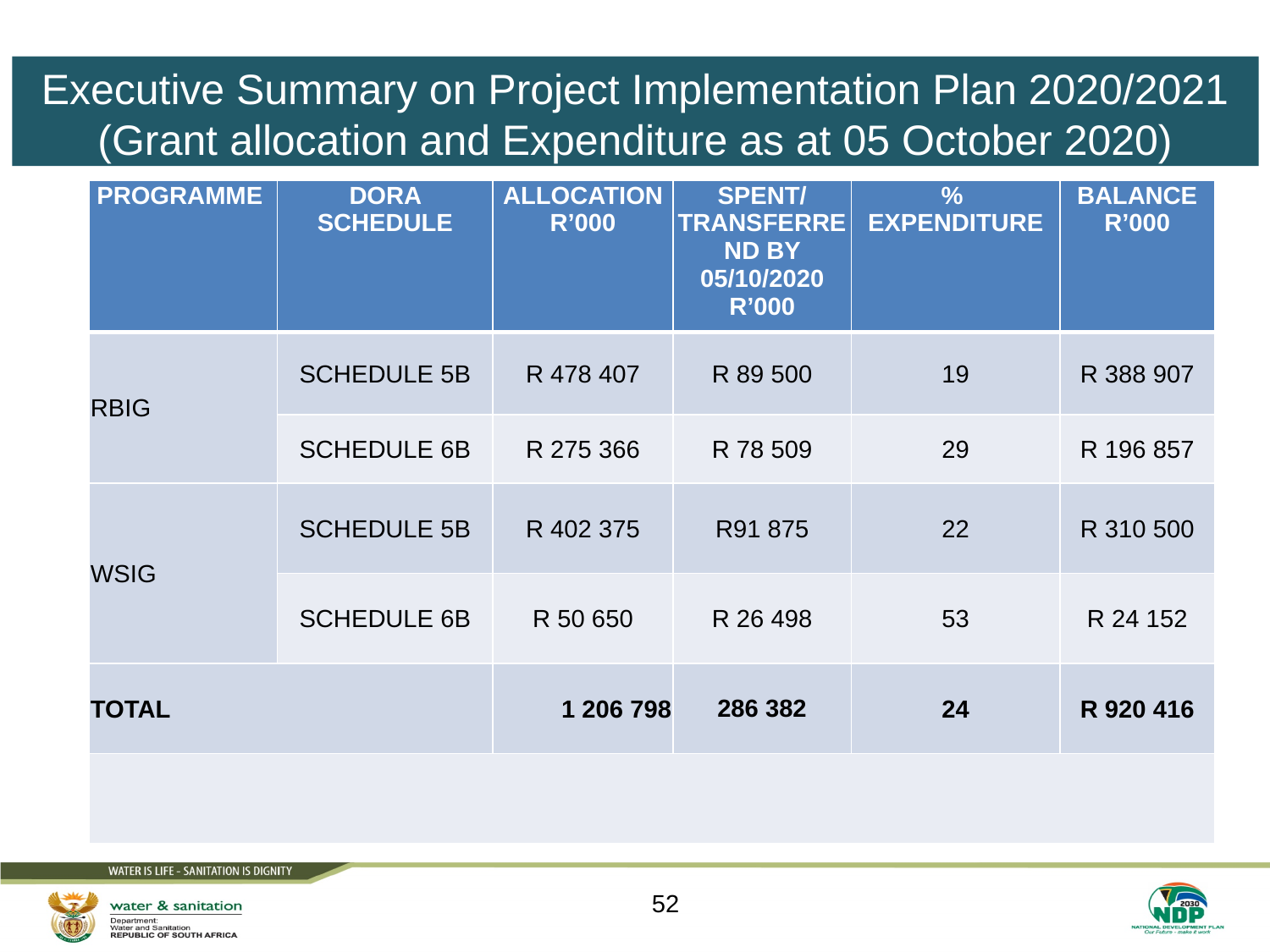

# Executive Summary on Project Implementation Plan 2020/2021 (Grant allocation and Expenditure as at 05 October 2020)
| PROGRAMME | DORA SCHEDULE | ALLOCATION R’000 | SPENT/ TRANSFERREND BY 05/10/2020 R’000 | % EXPENDITURE | BALANCE R’000 |
| --- | --- | --- | --- | --- | --- |
| RBIG | SCHEDULE 5B | R 478 407 | R 89 500 | 19 | R 388 907 |
|  | SCHEDULE 6B | R 275 366 | R 78 509 | 29 | R 196 857 |
| WSIG | SCHEDULE 5B | R 402 375 | R91 875 | 22 | R 310 500 |
|  | SCHEDULE 6B | R 50 650 | R 26 498 | 53 | R 24 152 |
| TOTAL |  | 1 206 798 | 286 382 | 24 | R 920 416 |
|  |  |  |  |  |  |
52